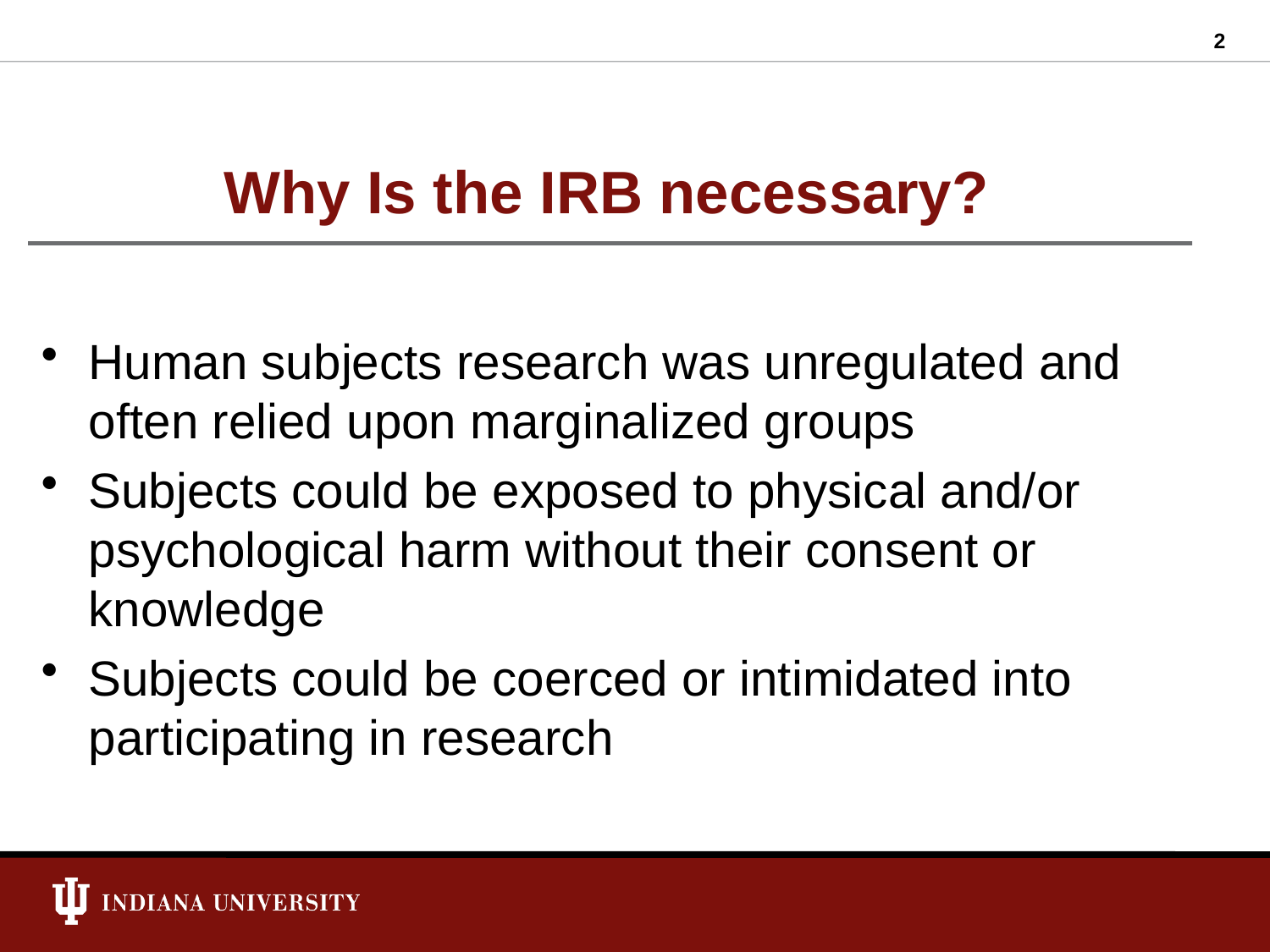

2
# Why Is the IRB necessary?

Human subjects research was unregulated and often relied upon marginalized groups
Subjects could be exposed to physical and/or psychological harm without their consent or knowledge
Subjects could be coerced or intimidated into participating in research